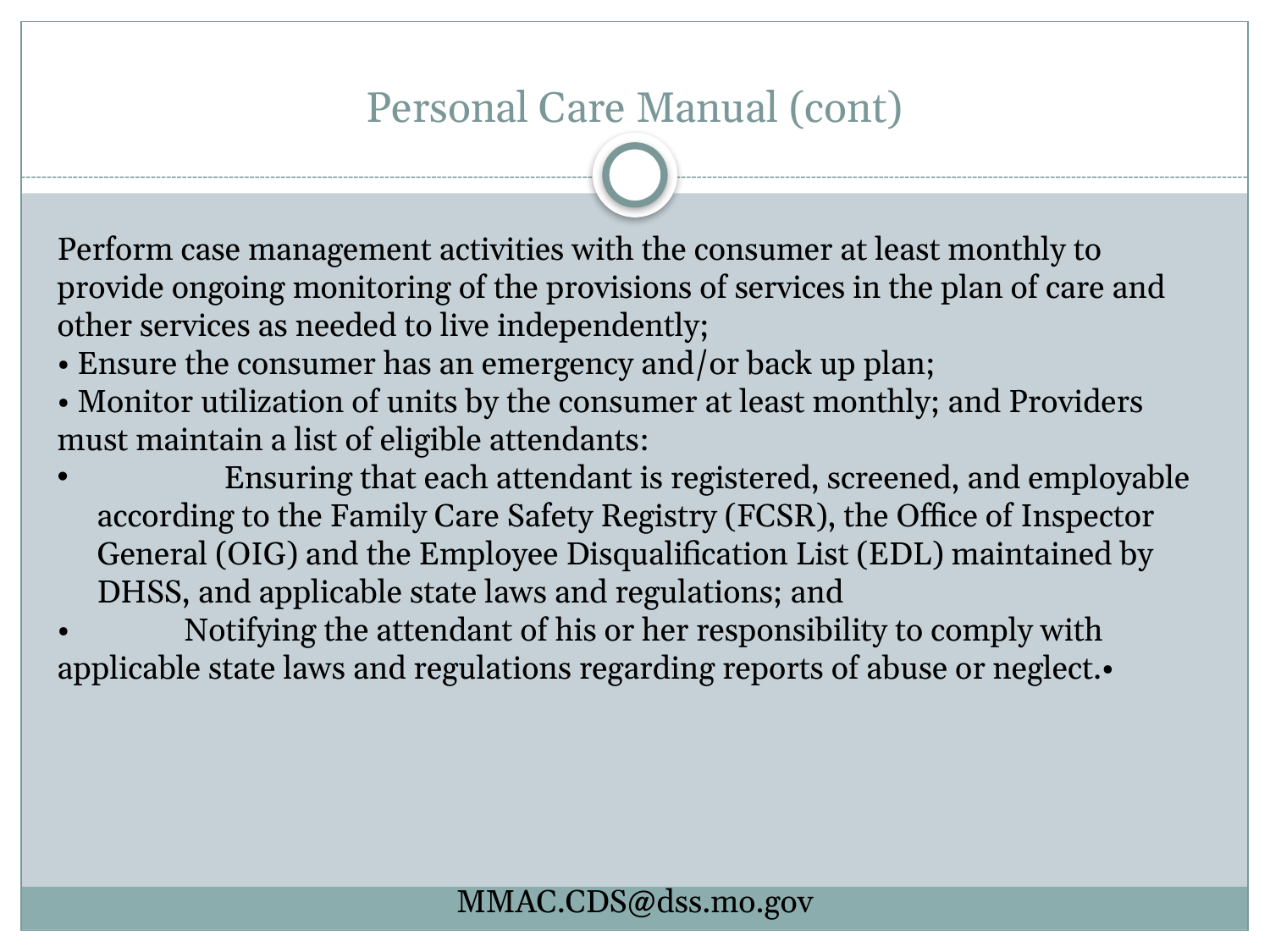

# Personal Care Manual (cont)
Perform case management activities with the consumer at least monthly to
provide ongoing monitoring of the provisions of services in the plan of care and
other services as needed to live independently;
• Ensure the consumer has an emergency and/or back up plan;
• Monitor utilization of units by the consumer at least monthly; and Providers must maintain a list of eligible attendants:
	Ensuring that each attendant is registered, screened, and employable according to the Family Care Safety Registry (FCSR), the Office of Inspector General (OIG) and the Employee Disqualification List (EDL) maintained by DHSS, and applicable state laws and regulations; and
• 	Notifying the attendant of his or her responsibility to comply with applicable state laws and regulations regarding reports of abuse or neglect.•
MMAC.CDS@dss.mo.gov